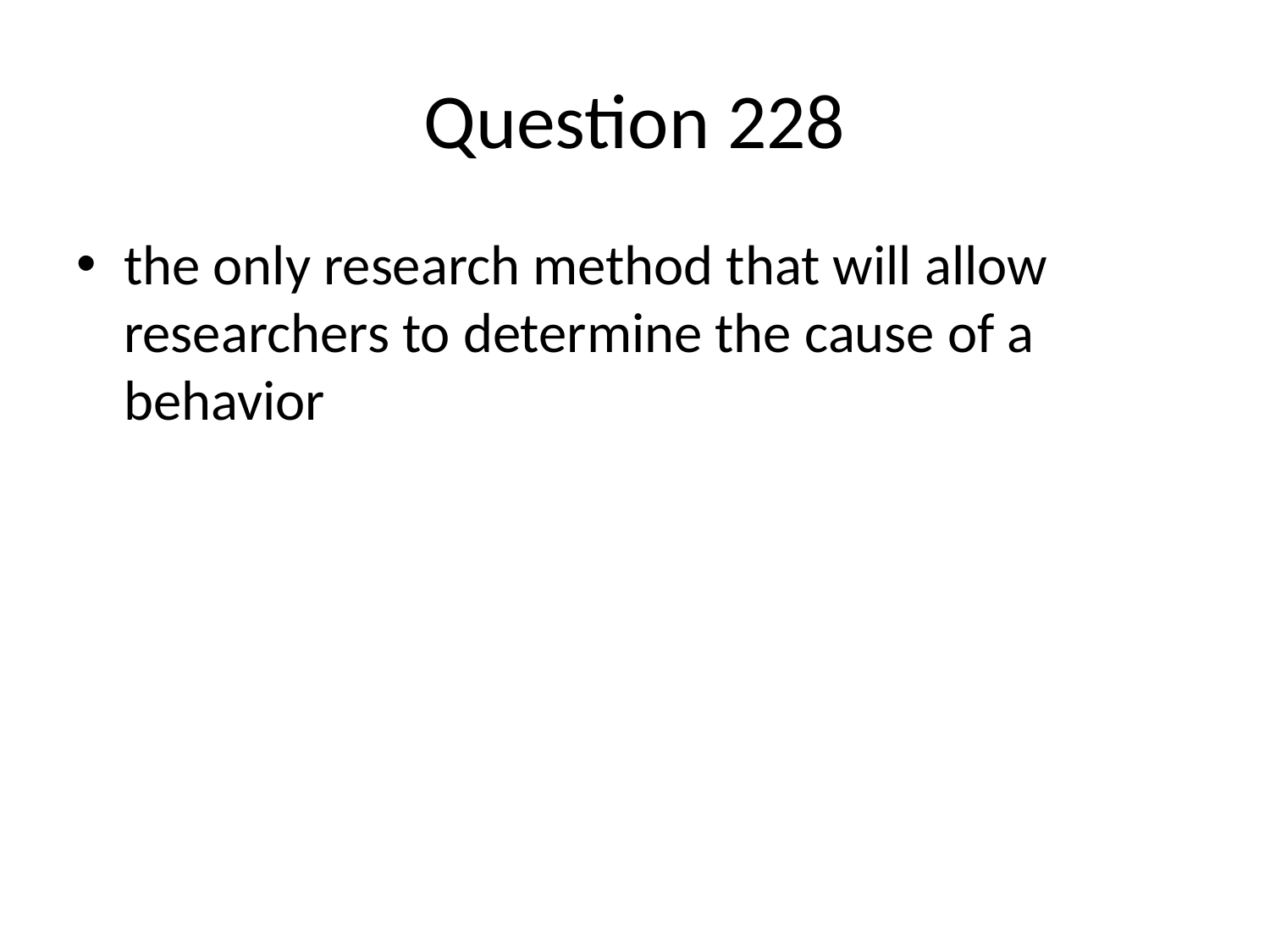

# Question 228
the only research method that will allow researchers to determine the cause of a behavior